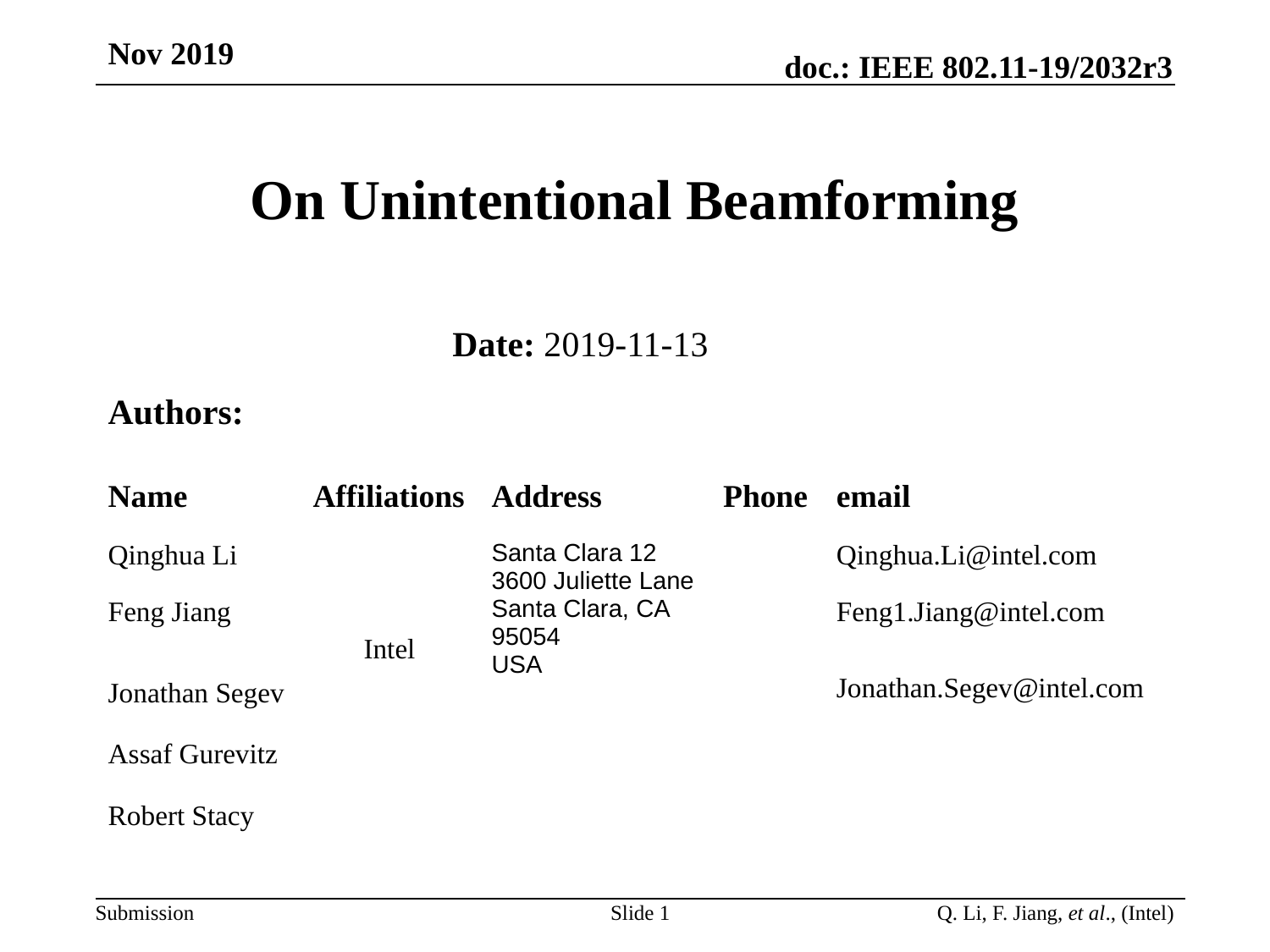

Nov 2019
On Unintentional Beamforming
Date: 2019-11-1317-12-14
Authors:
| Name | Affiliations | Address | Phone | email |
| --- | --- | --- | --- | --- |
| Qinghua Li | Intel | Santa Clara 12 3600 Juliette Lane Santa Clara, CA 95054 USA |  | Qinghua.Li@intel.com |
| Feng Jiang |  |  |  | Feng1.Jiang@intel.com |
| Jonathan Segev |  |  |  | Jonathan.Segev@intel.com |
| Assaf Gurevitz |  |  |  |  |
| Robert Stacy |  |  |  |  |
Q. Li, F. Jiang, et al., (Intel)
Slide 1